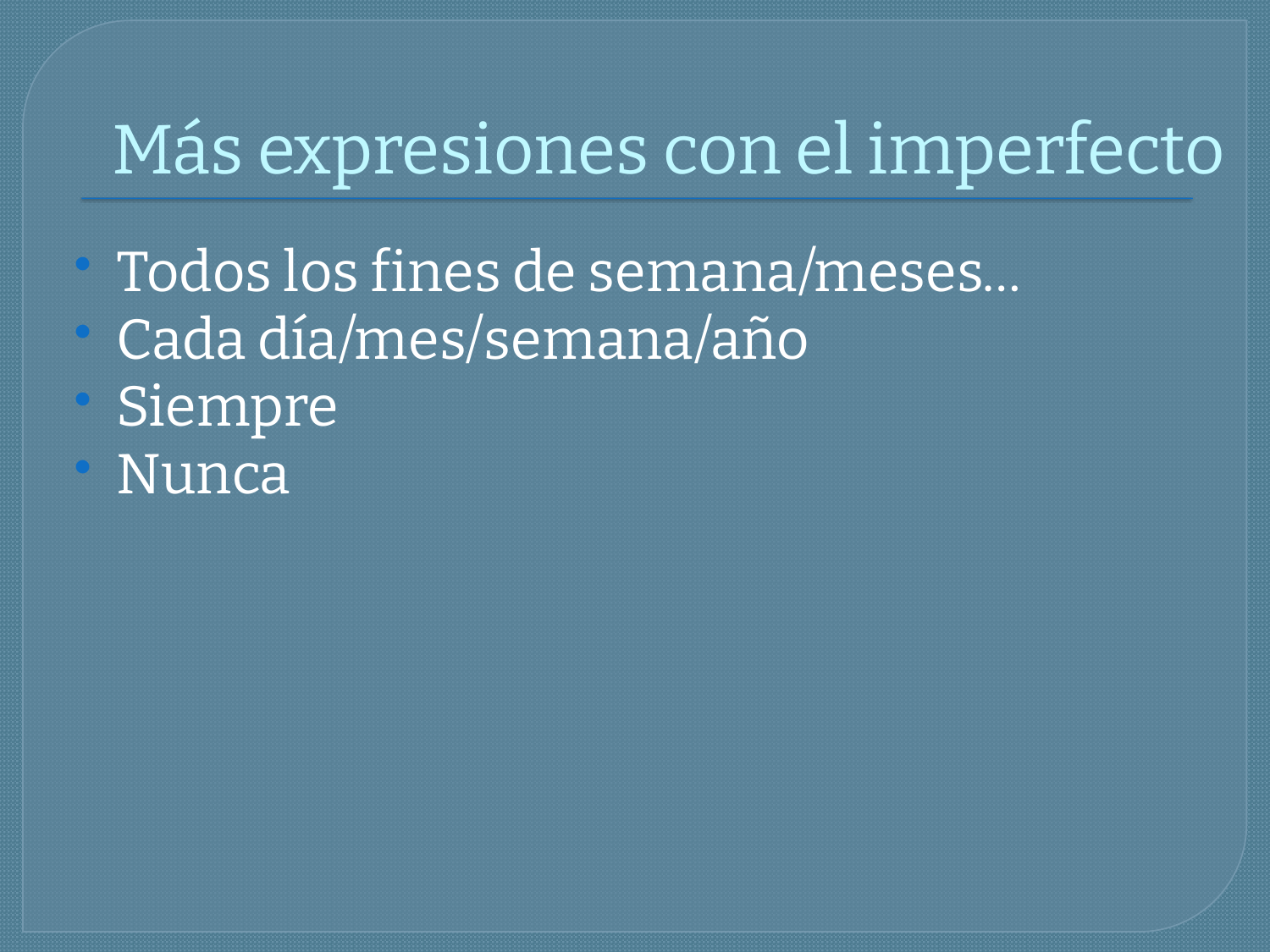

# Más expresiones con el imperfecto
Todos los fines de semana/meses…
Cada día/mes/semana/año
Siempre
Nunca